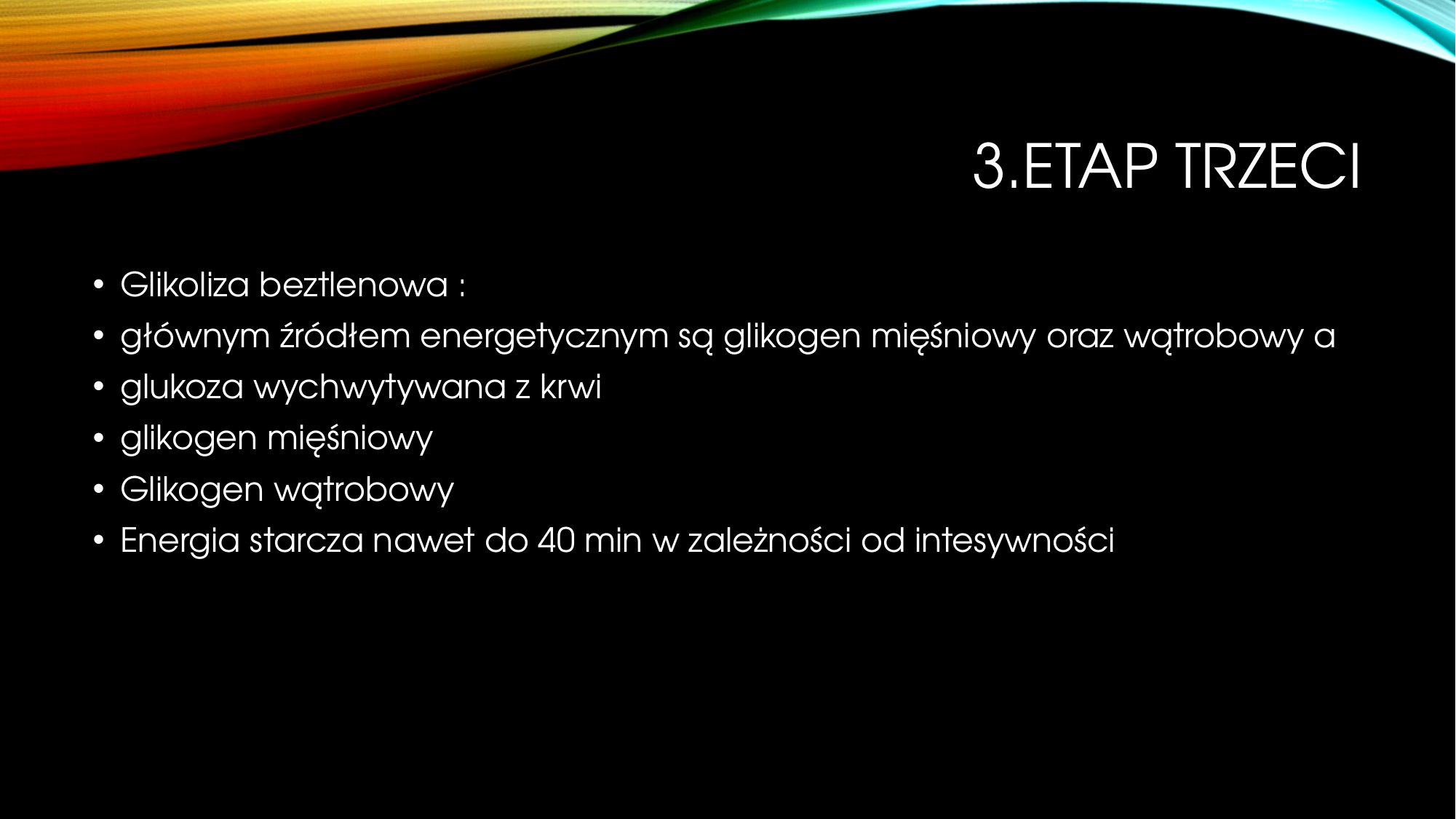

# 3.Etap trzeci
Glikoliza beztlenowa :
głównym źródłem energetycznym są glikogen mięśniowy oraz wątrobowy a
glukoza wychwytywana z krwi
glikogen mięśniowy
Glikogen wątrobowy
Energia starcza nawet do 40 min w zależności od intesywności